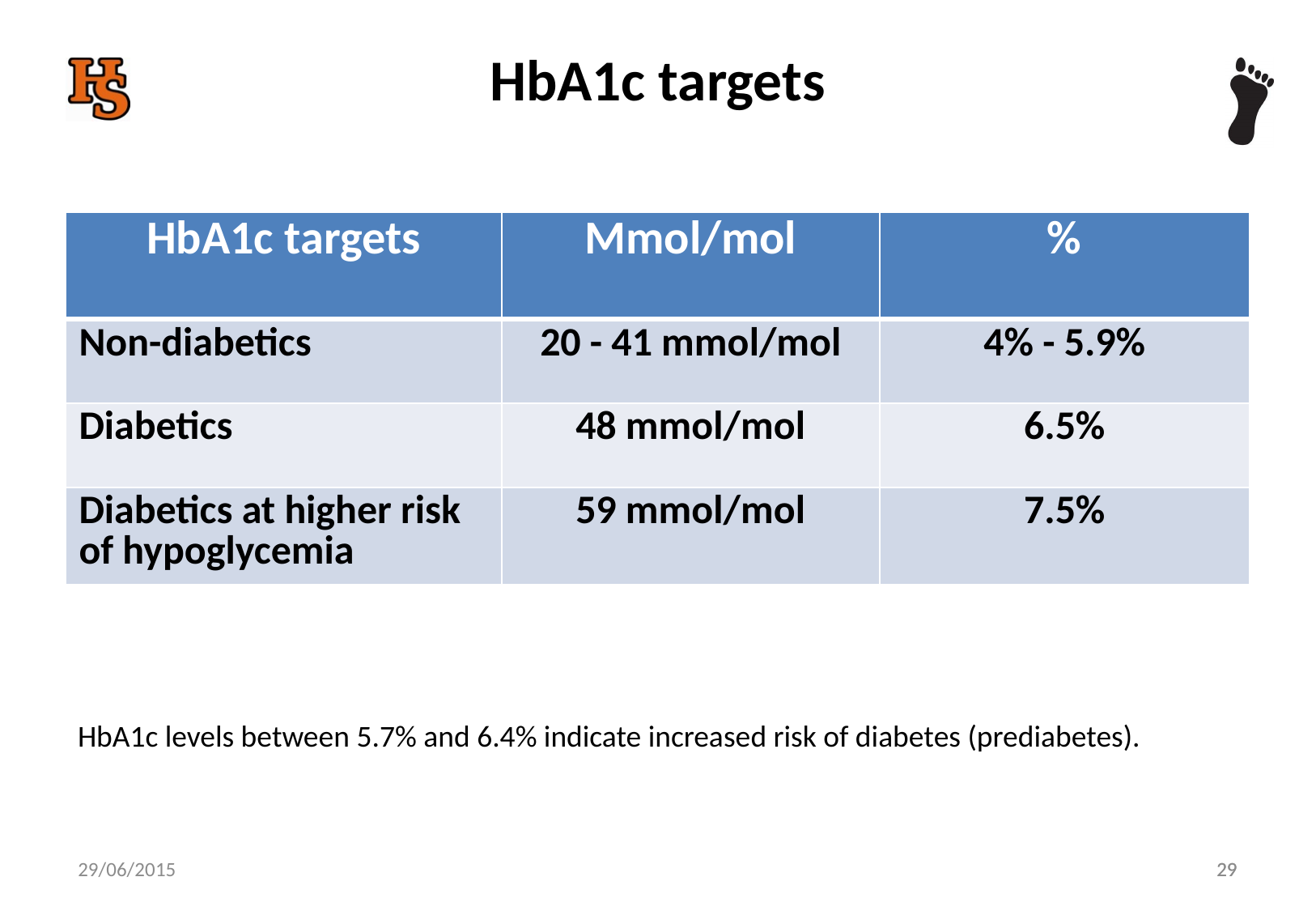

# HbA1c targets
| HbA1c targets | Mmol/mol | % |
| --- | --- | --- |
| Non-diabetics | 20 - 41 mmol/mol | 4% - 5.9% |
| Diabetics | 48 mmol/mol | 6.5% |
| Diabetics at higher risk of hypoglycemia | 59 mmol/mol | 7.5% |
HbA1c levels between 5.7% and 6.4% indicate increased risk of diabetes (prediabetes).
29